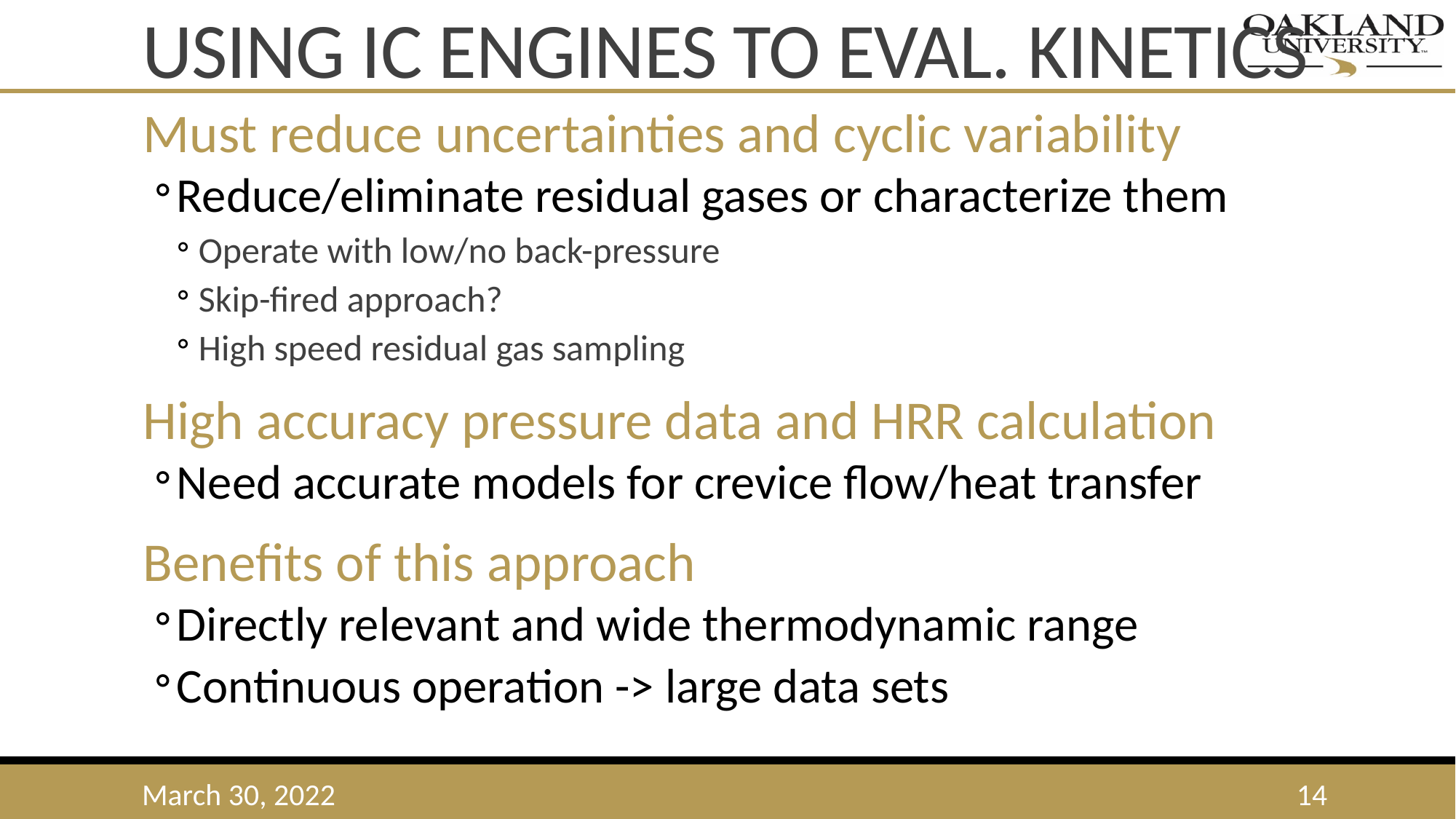

# Using IC Engines to Eval. Kinetics
Must reduce uncertainties and cyclic variability
Reduce/eliminate residual gases or characterize them
Operate with low/no back-pressure
Skip-fired approach?
High speed residual gas sampling
High accuracy pressure data and HRR calculation
Need accurate models for crevice flow/heat transfer
Benefits of this approach
Directly relevant and wide thermodynamic range
Continuous operation -> large data sets

March 30, 2022
14